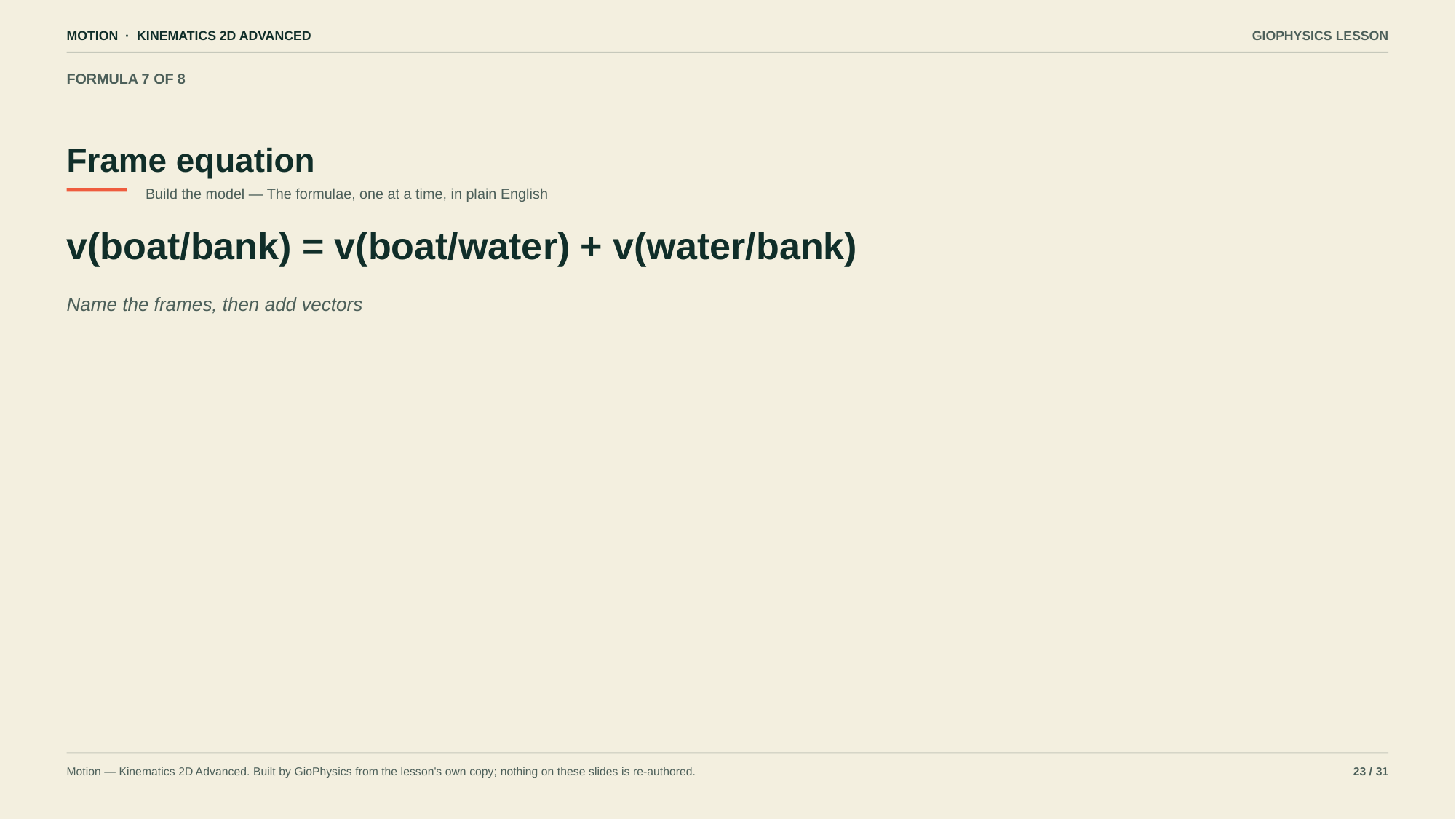

MOTION  ·  KINEMATICS 2D ADVANCED
GIOPHYSICS LESSON

FORMULA 7 OF 8
Frame equation
Build the model — The formulae, one at a time, in plain English

v(boat/bank) = v(boat/water) + v(water/bank)
Name the frames, then add vectors

Motion — Kinematics 2D Advanced. Built by GioPhysics from the lesson's own copy; nothing on these slides is re-authored.
23 / 31